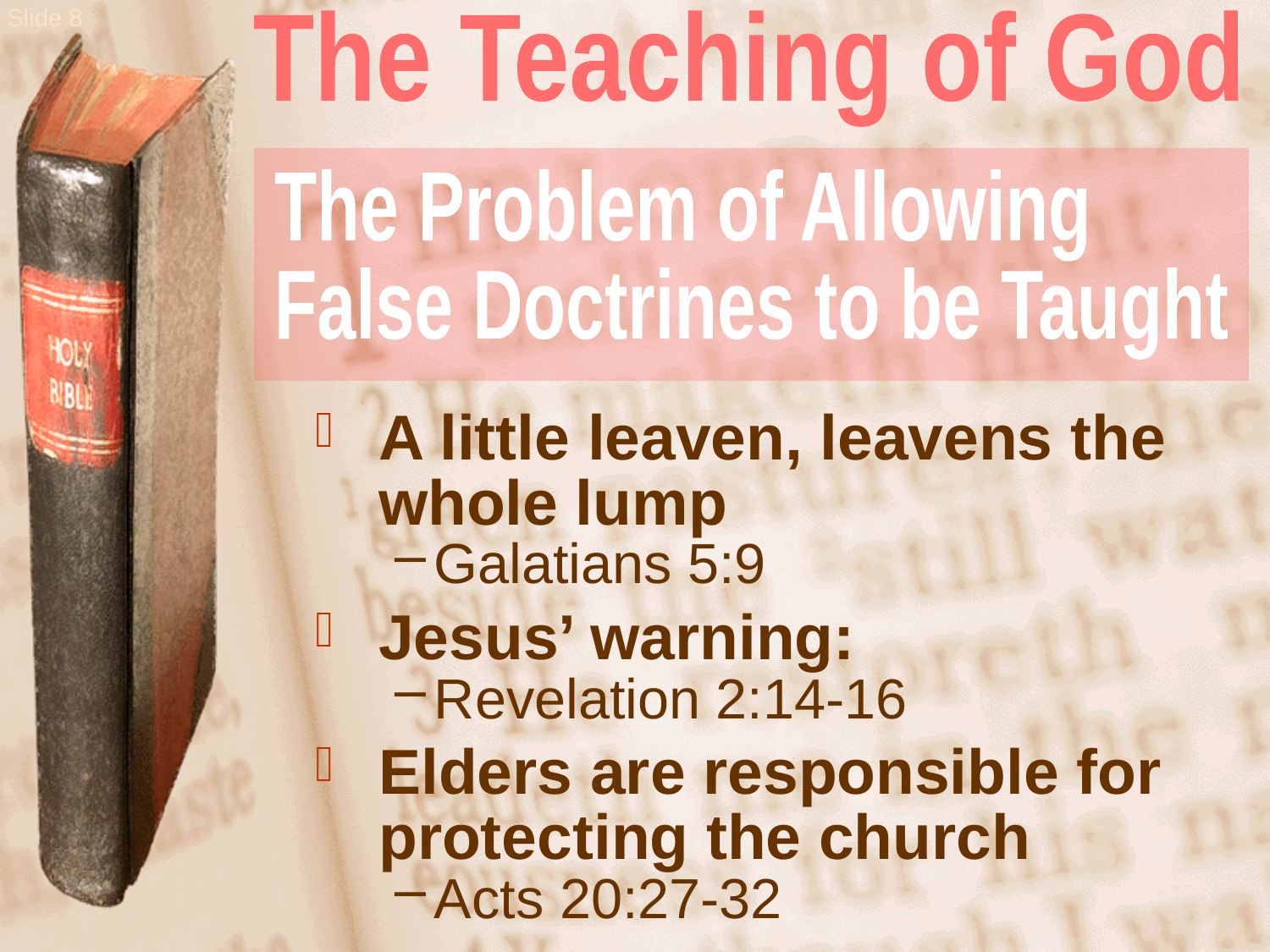

The Teaching of God

The Problem of Allowing
False Doctrines to be Taught
A little leaven, leavens the whole lump
Galatians 5:9
Jesus’ warning:
Revelation 2:14-16
Elders are responsible for protecting the church
Acts 20:27-32